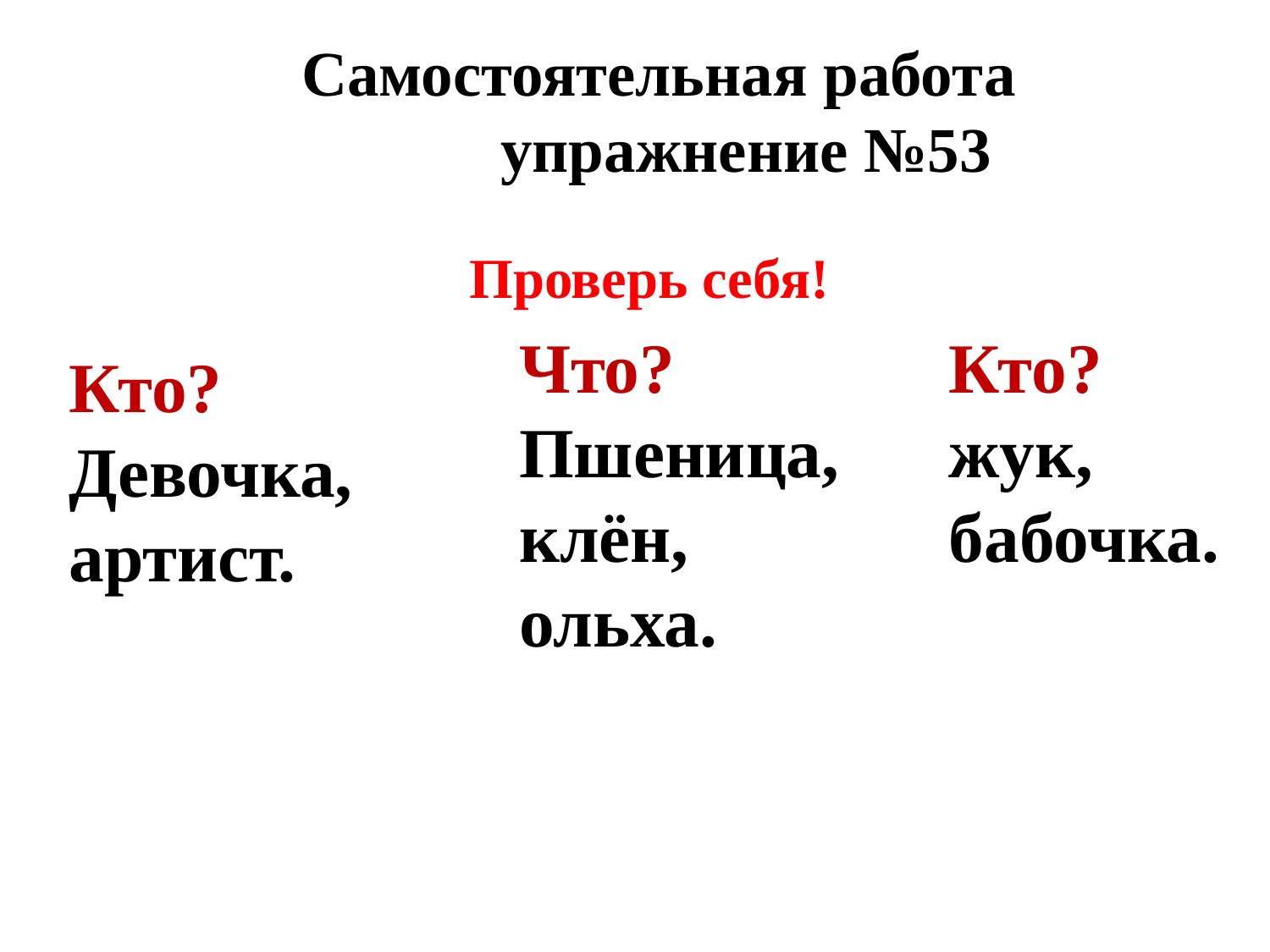

Самостоятельная работа
          упражнение №53
Проверь себя!
Что?
Пшеница,
клён,
ольха.

Кто?
жук,
бабочка.

Кто?
Девочка,
артист.